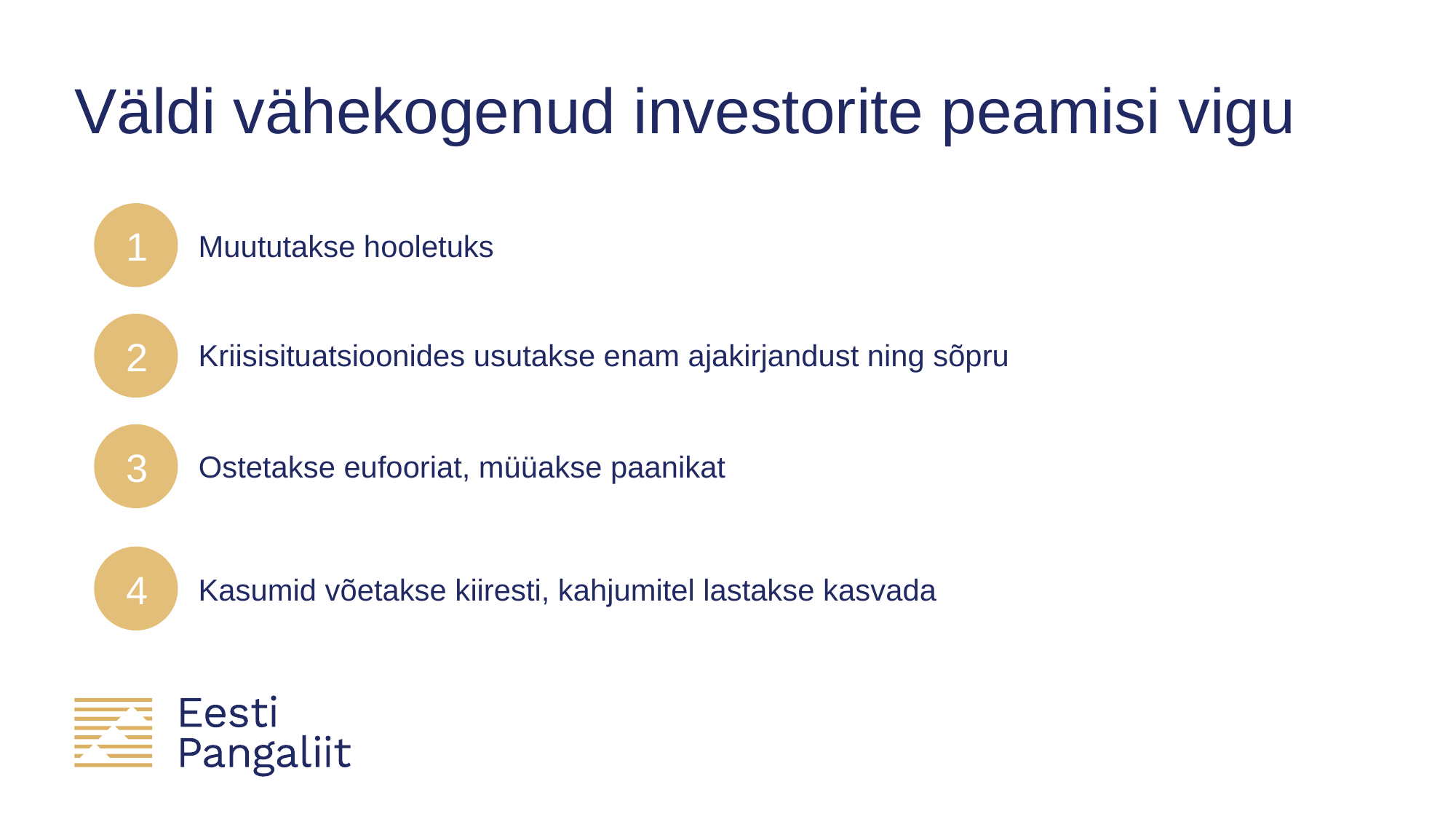

# Väldi vähekogenud investorite peamisi vigu
1
Muututakse hooletuks

Kriisisituatsioonides usutakse enam ajakirjandust ning sõpru

2

Ostetakse eufooriat, müüakse paanikat

3
4
Kasumid võetakse kiiresti, kahjumitel lastakse kasvada